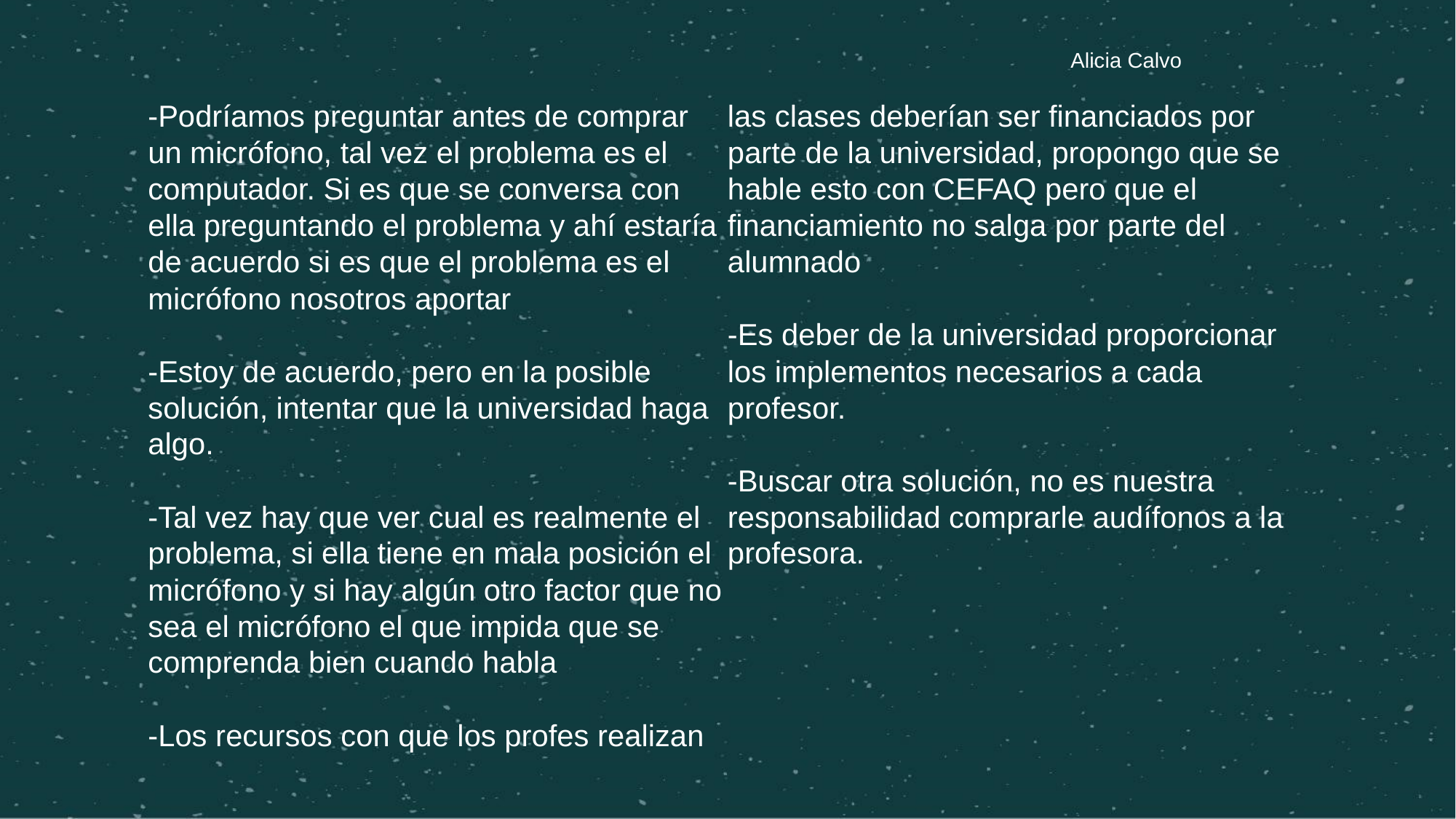

Alicia Calvo

-Podríamos preguntar antes de comprar un micrófono, tal vez el problema es el computador. Si es que se conversa con ella preguntando el problema y ahí estaría de acuerdo si es que el problema es el micrófono nosotros aportar

-Estoy de acuerdo, pero en la posible solución, intentar que la universidad haga algo.

-Tal vez hay que ver cual es realmente el problema, si ella tiene en mala posición el micrófono y si hay algún otro factor que no sea el micrófono el que impida que se comprenda bien cuando habla

-Los recursos con que los profes realizan las clases deberían ser financiados por parte de la universidad, propongo que se hable esto con CEFAQ pero que el financiamiento no salga por parte del alumnado

-Es deber de la universidad proporcionar los implementos necesarios a cada profesor.

-Buscar otra solución, no es nuestra responsabilidad comprarle audífonos a la profesora.